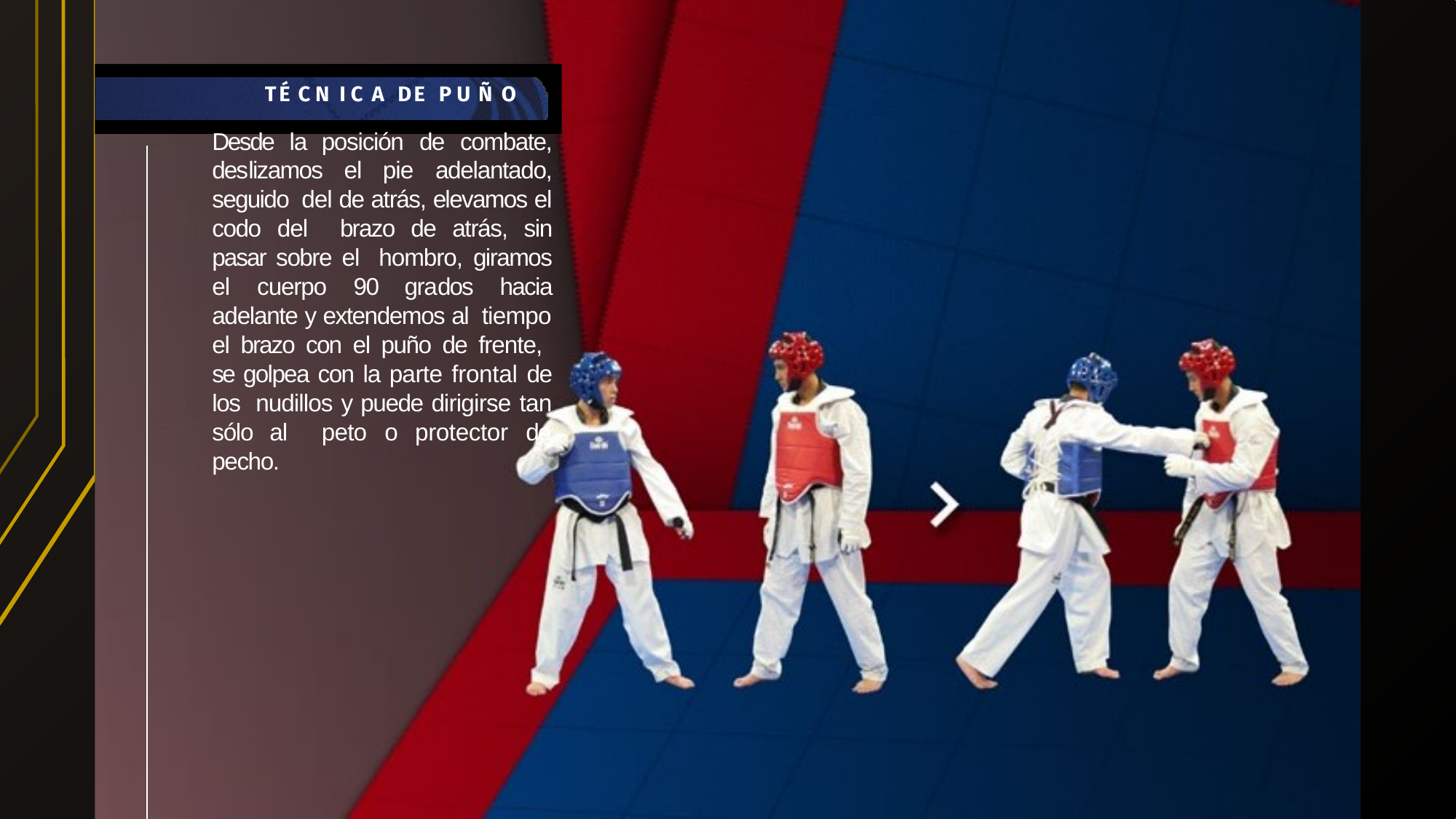

TÉ CN I C A DE P U Ñ O
Desde la posición de combate, deslizamos el pie adelantado, seguido  del de atrás, elevamos el codo del  brazo de atrás, sin pasar sobre el  hombro, giramos el cuerpo 90 grados hacia adelante y extendemos al  tiempo el brazo con el puño de frente,  se golpea con la parte frontal de los  nudillos y puede dirigirse tan sólo al  peto o protector de pecho.